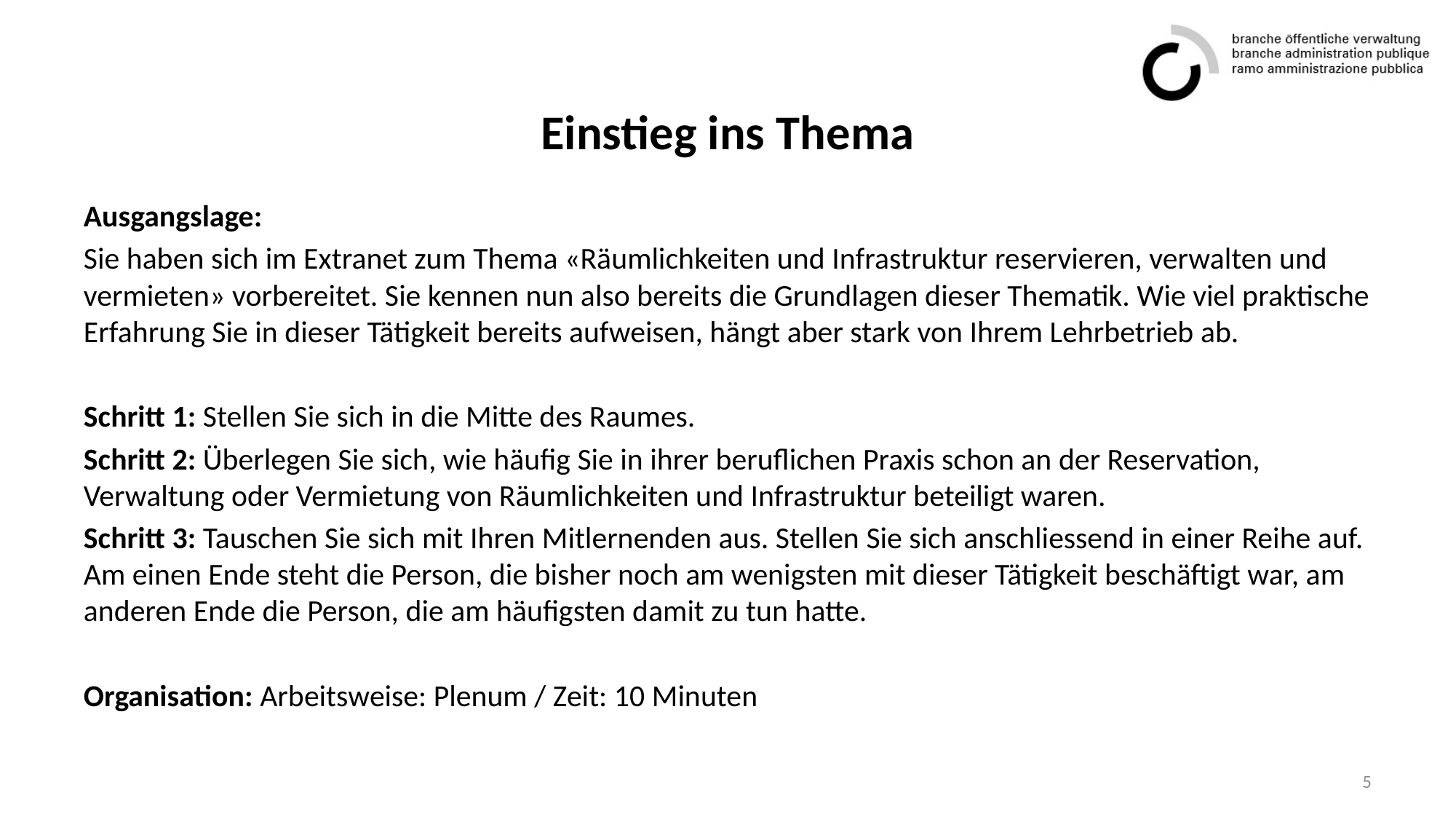

# Einstieg ins Thema
Ausgangslage:
Sie haben sich im Extranet zum Thema «Räumlichkeiten und Infrastruktur reservieren, verwalten und vermieten» vorbereitet. Sie kennen nun also bereits die Grundlagen dieser Thematik. Wie viel praktische Erfahrung Sie in dieser Tätigkeit bereits aufweisen, hängt aber stark von Ihrem Lehrbetrieb ab.

Schritt 1: Stellen Sie sich in die Mitte des Raumes.
Schritt 2: Überlegen Sie sich, wie häufig Sie in ihrer beruflichen Praxis schon an der Reservation, Verwaltung oder Vermietung von Räumlichkeiten und Infrastruktur beteiligt waren.
Schritt 3: Tauschen Sie sich mit Ihren Mitlernenden aus. Stellen Sie sich anschliessend in einer Reihe auf. Am einen Ende steht die Person, die bisher noch am wenigsten mit dieser Tätigkeit beschäftigt war, am anderen Ende die Person, die am häufigsten damit zu tun hatte.

Organisation: Arbeitsweise: Plenum / Zeit: 10 Minuten
5